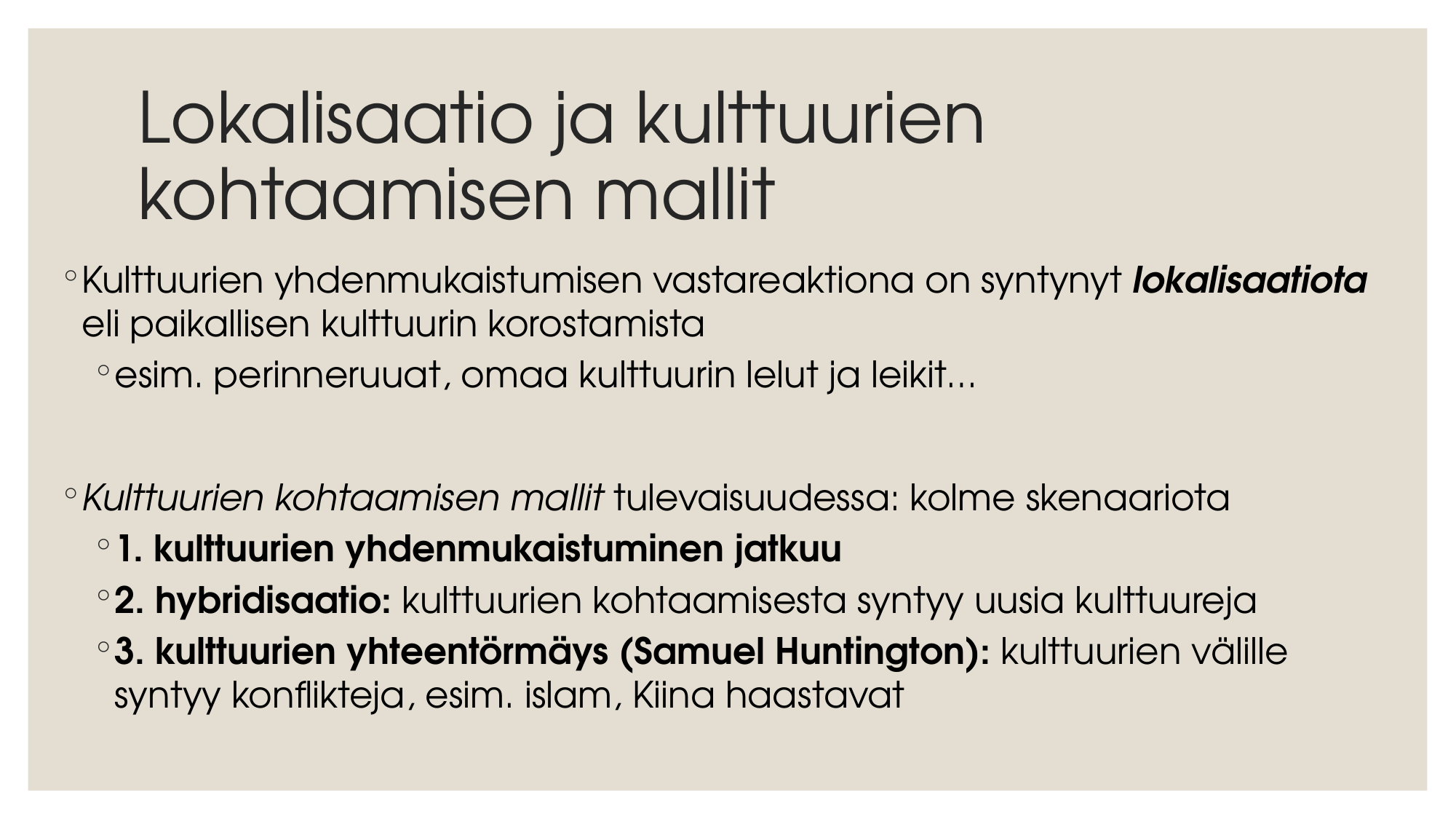

# Lokalisaatio ja kulttuurien kohtaamisen mallit
Kulttuurien yhdenmukaistumisen vastareaktiona on syntynyt lokalisaatiota eli paikallisen kulttuurin korostamista
esim. perinneruuat, omaa kulttuurin lelut ja leikit…

Kulttuurien kohtaamisen mallit tulevaisuudessa: kolme skenaariota
1. kulttuurien yhdenmukaistuminen jatkuu
2. hybridisaatio: kulttuurien kohtaamisesta syntyy uusia kulttuureja
3. kulttuurien yhteentörmäys (Samuel Huntington): kulttuurien välille syntyy konflikteja, esim. islam, Kiina haastavat